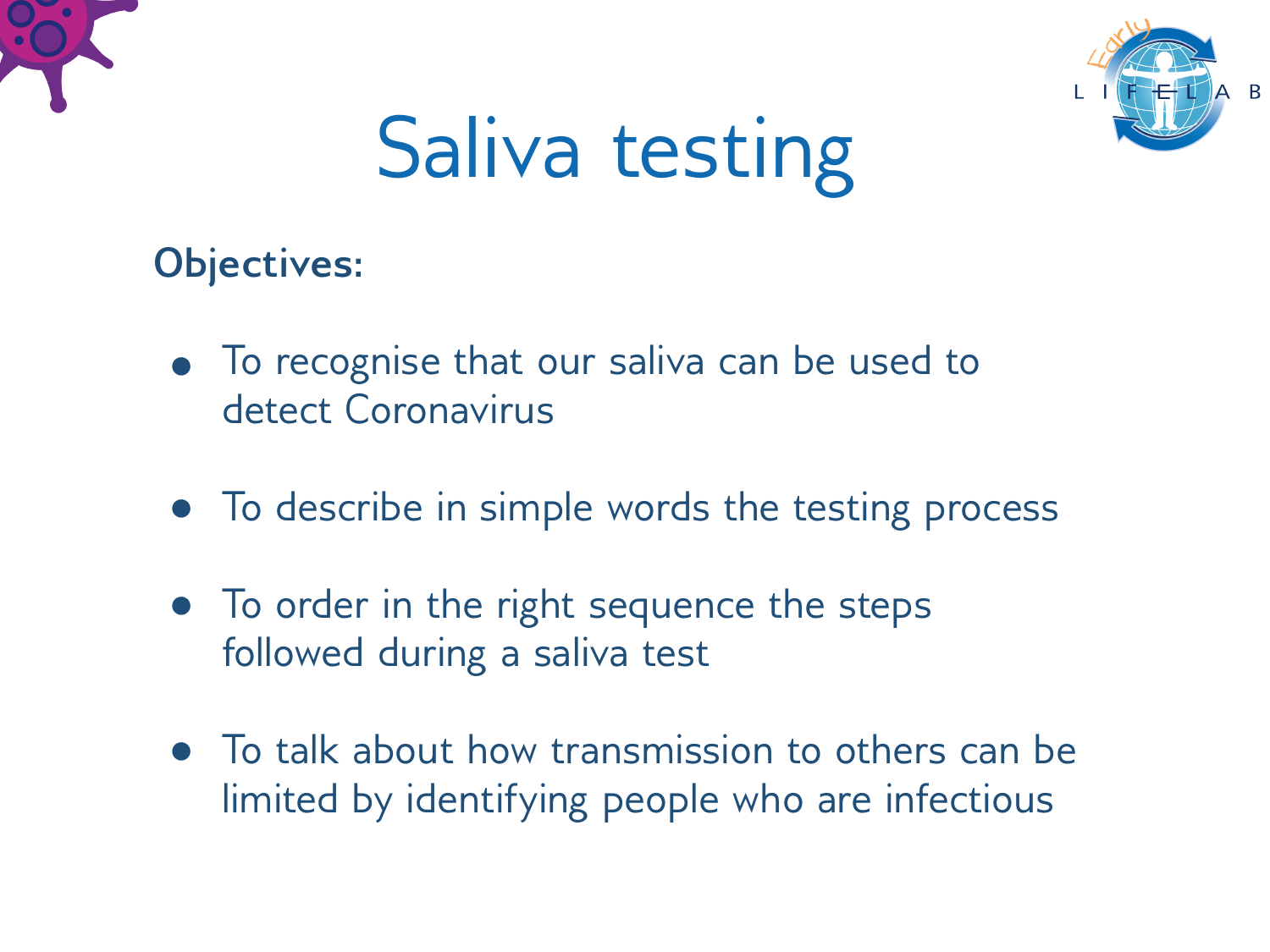

# Saliva testing
Objectives:

To recognise that our saliva can be used to detect Coronavirus

To describe in simple words the testing process

To order in the right sequence the steps followed during a saliva test

To talk about how transmission to others can be limited by identifying people who are infectious